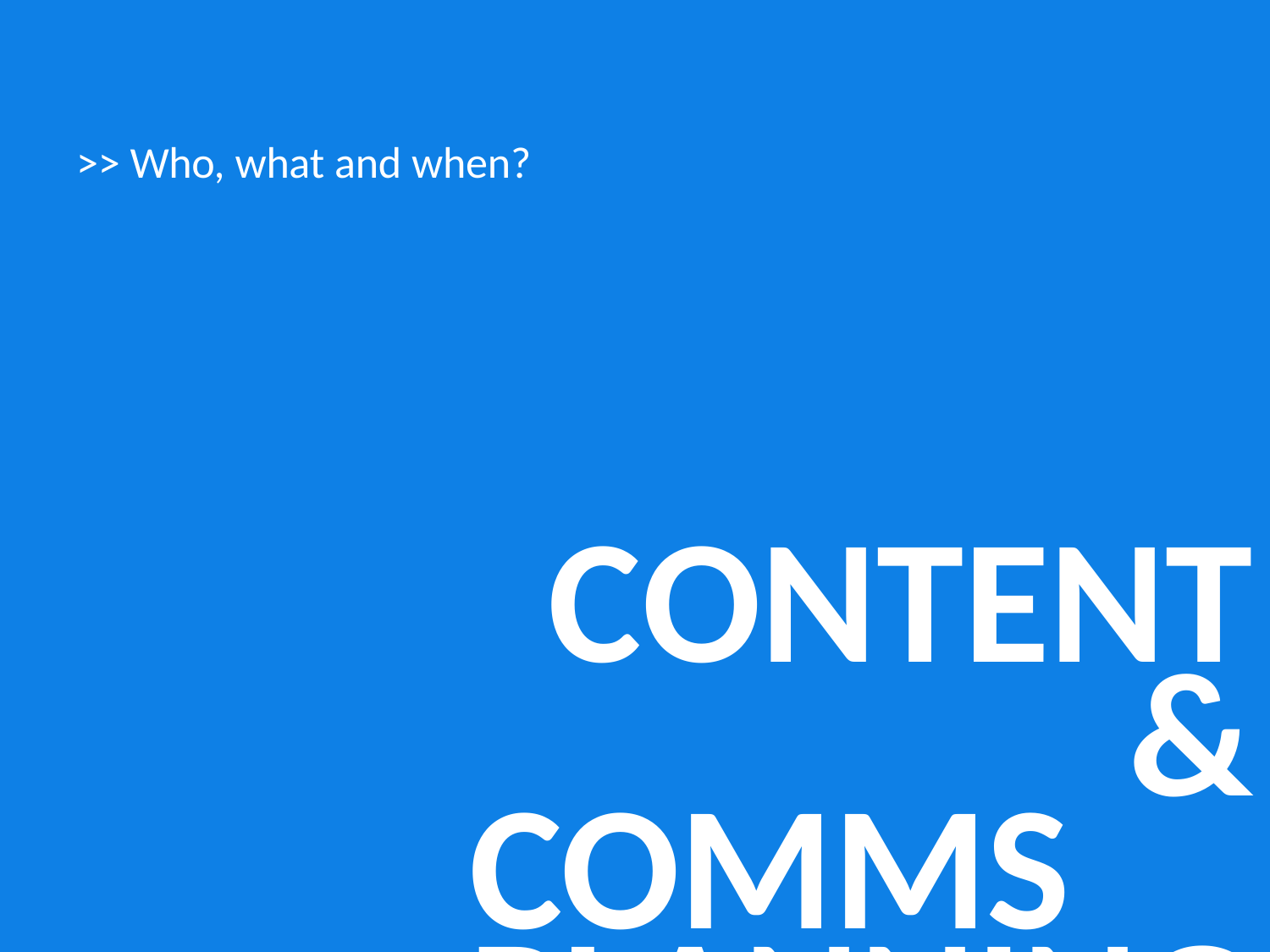

>> Who, what and when?
CONTENT  & COMMS  PLANNING